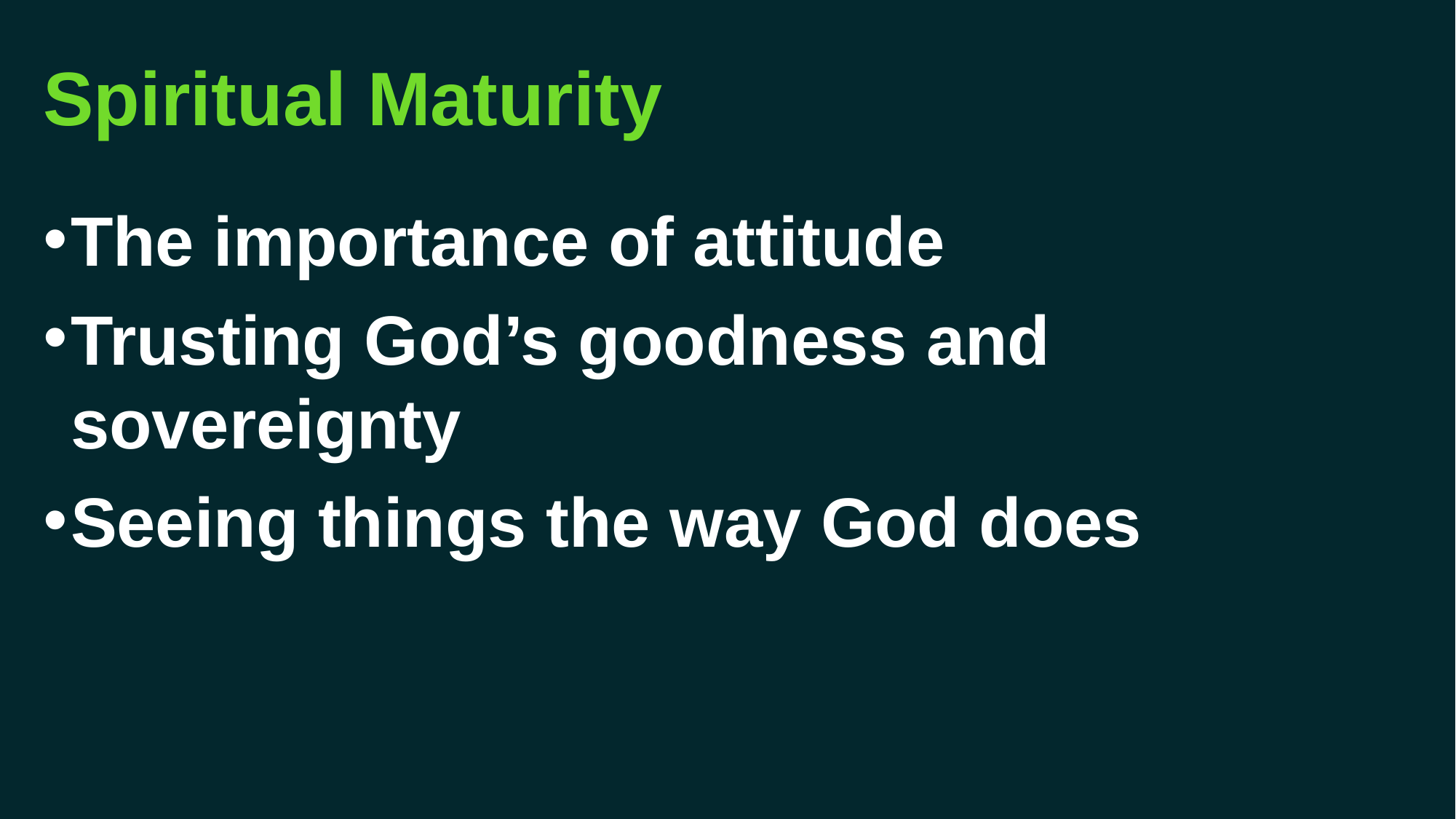

# Spiritual Maturity
The importance of attitude
Trusting God’s goodness and sovereignty
Seeing things the way God does